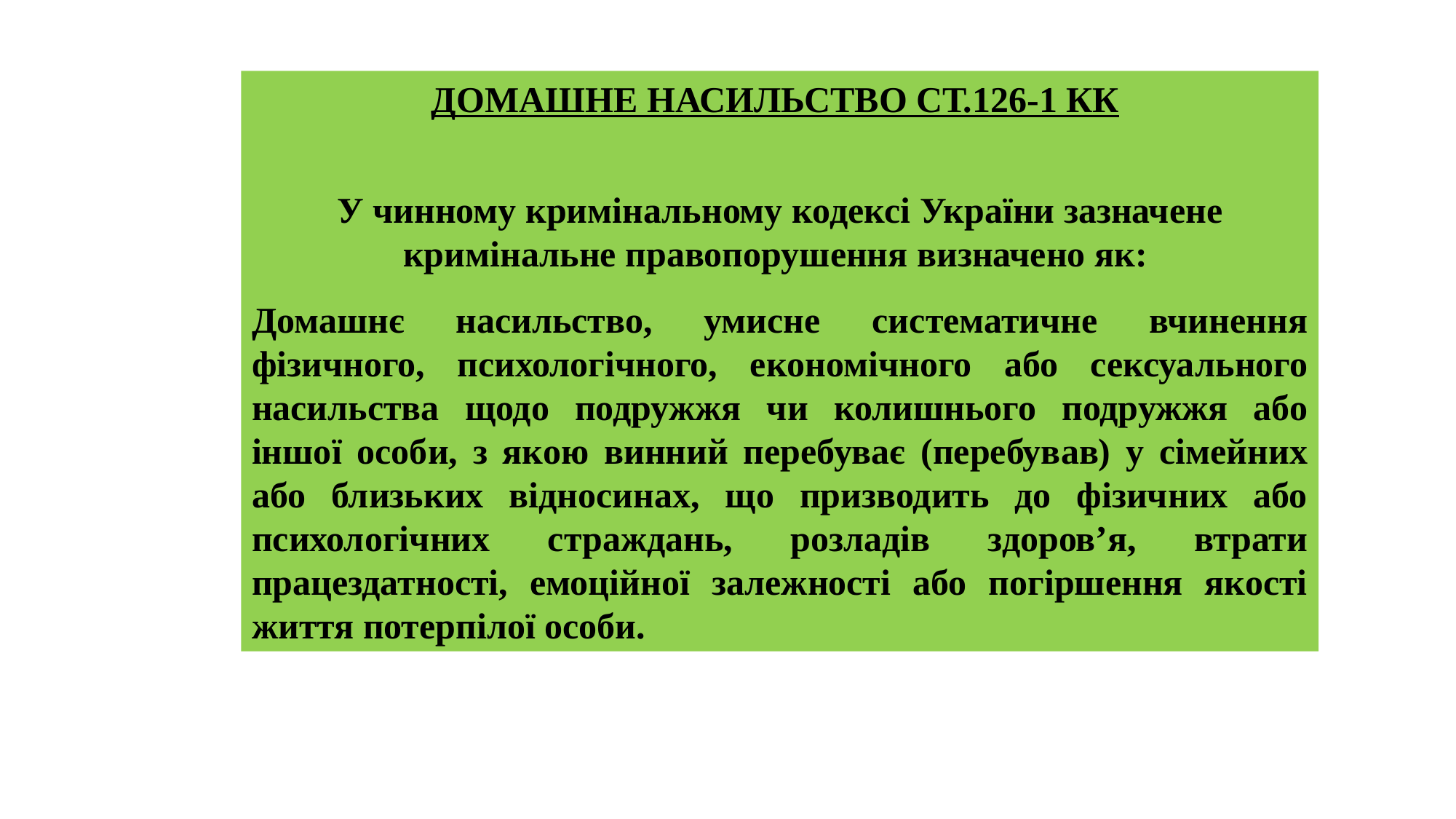

ДОМАШНЕ НАСИЛЬСТВО СТ.126-1 КК

У чинному кримінальному кодексі України зазначене кримінальне правопорушення визначено як:
Домашнє насильство, умисне систематичне вчинення фізичного, психологічного, економічного або сексуального насильства щодо подружжя чи колишнього подружжя або іншої особи, з якою винний перебуває (перебував) у сімейних або близьких відносинах, що призводить до фізичних або психологічних страждань, розладів здоров’я, втрати працездатності, емоційної залежності або погіршення якості життя потерпілої особи.